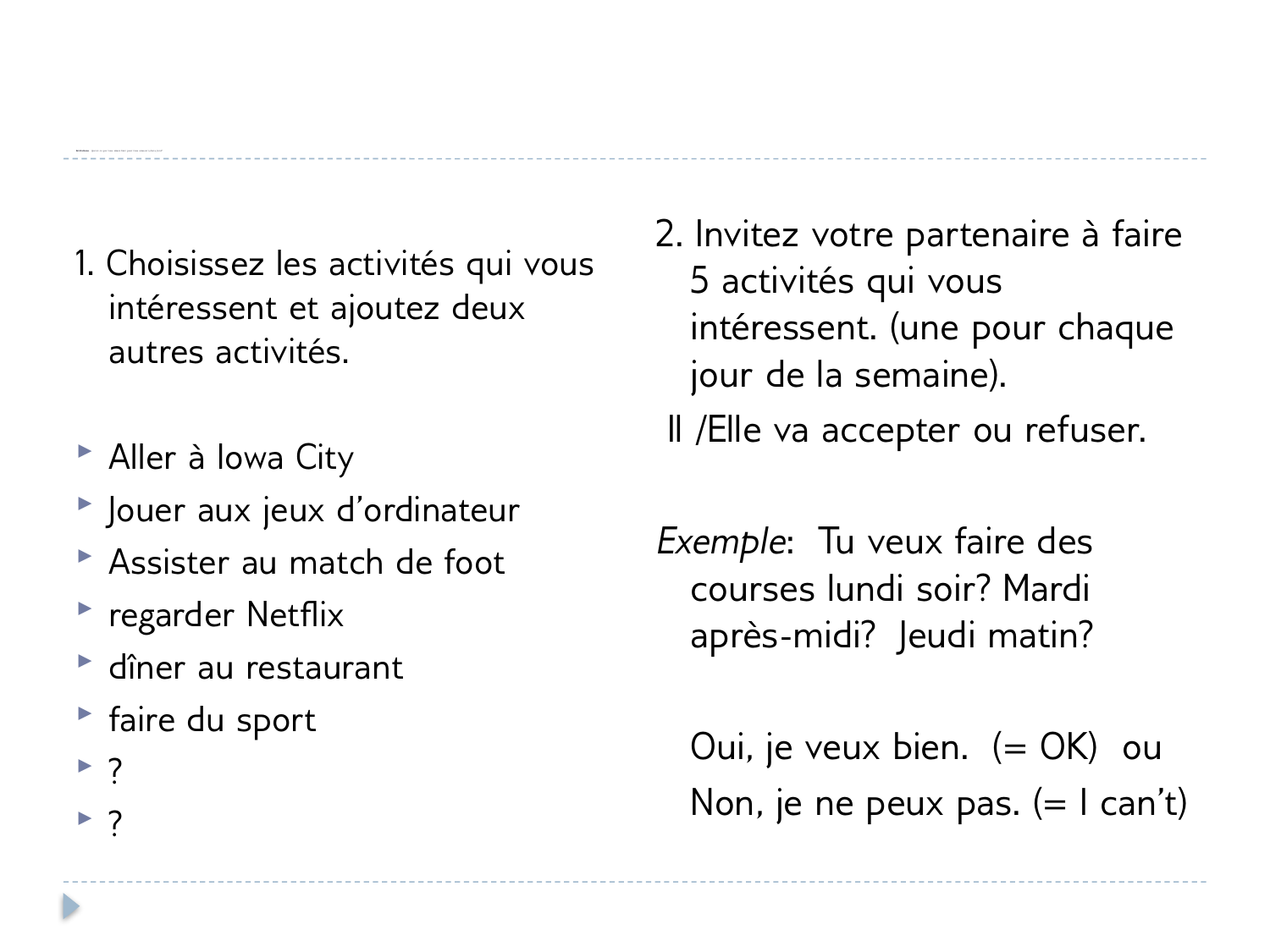

# Invitations.  Qu’est-ce que vous aimez faire pour vous amuser (=have fun)?
2. Invitez votre partenaire à faire 5 activités qui vous intéressent. (une pour chaque jour de la semaine).
 Il /Elle va accepter ou refuser.

Exemple:  Tu veux faire des courses lundi soir? Mardi après-midi?  Jeudi matin?

	Oui, je veux bien.  (= OK)			ou
 	Non, je ne peux pas. (= I can’t)

1. Choisissez les activités qui vous intéressent et ajoutez deux autres activités.

Aller à Iowa City
Jouer aux jeux d’ordinateur
Assister au match de foot
regarder Netflix
dîner au restaurant
faire du sport
?
?